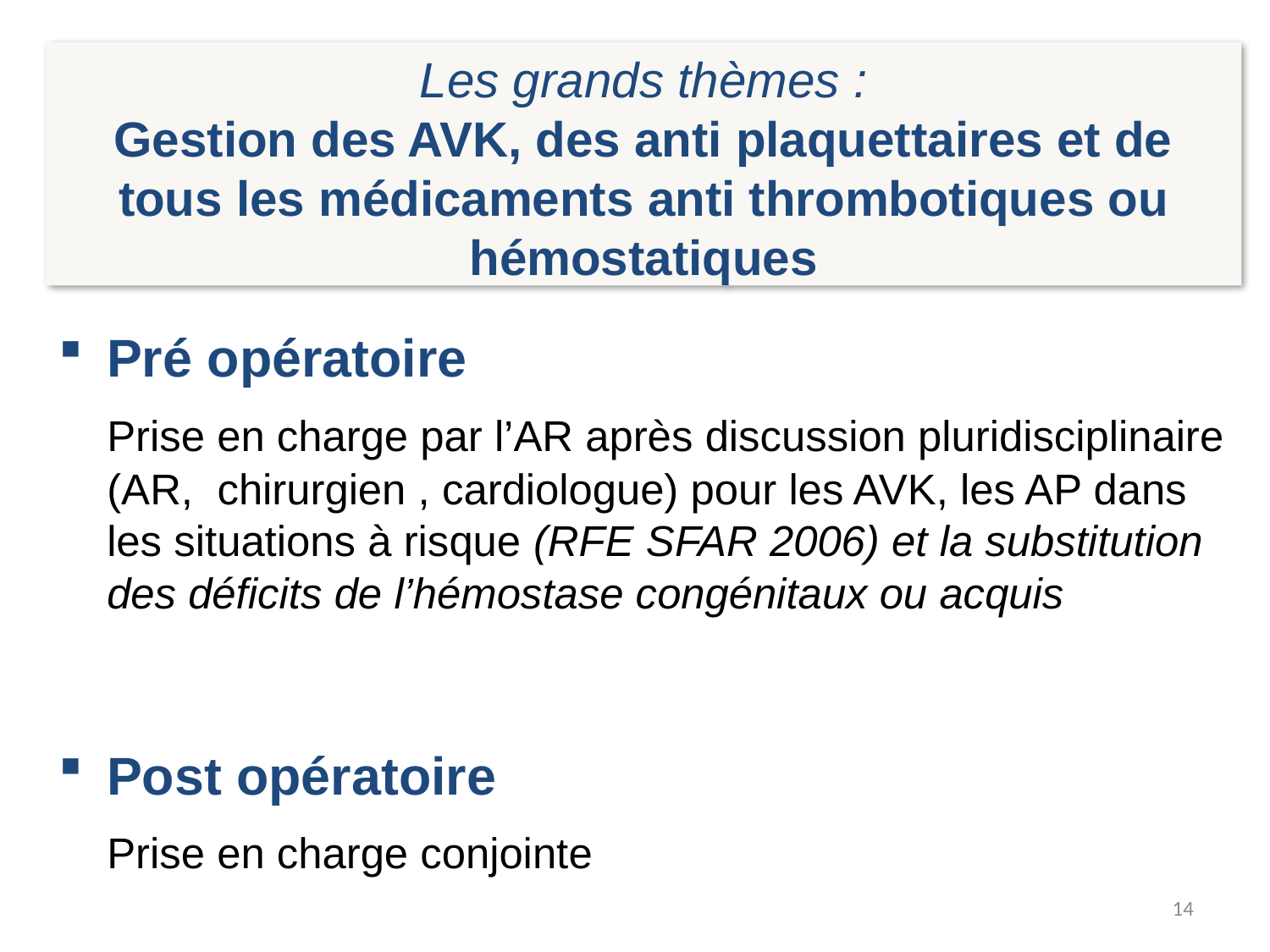

Les grands thèmes :
Gestion des AVK, des anti plaquettaires et de tous les médicaments anti thrombotiques ou hémostatiques
Pré opératoire
	Prise en charge par l’AR après discussion pluridisciplinaire (AR,  chirurgien , cardiologue) pour les AVK, les AP dans les situations à risque (RFE SFAR 2006) et la substitution des déficits de l’hémostase congénitaux ou acquis

Post opératoire
	Prise en charge conjointe
14